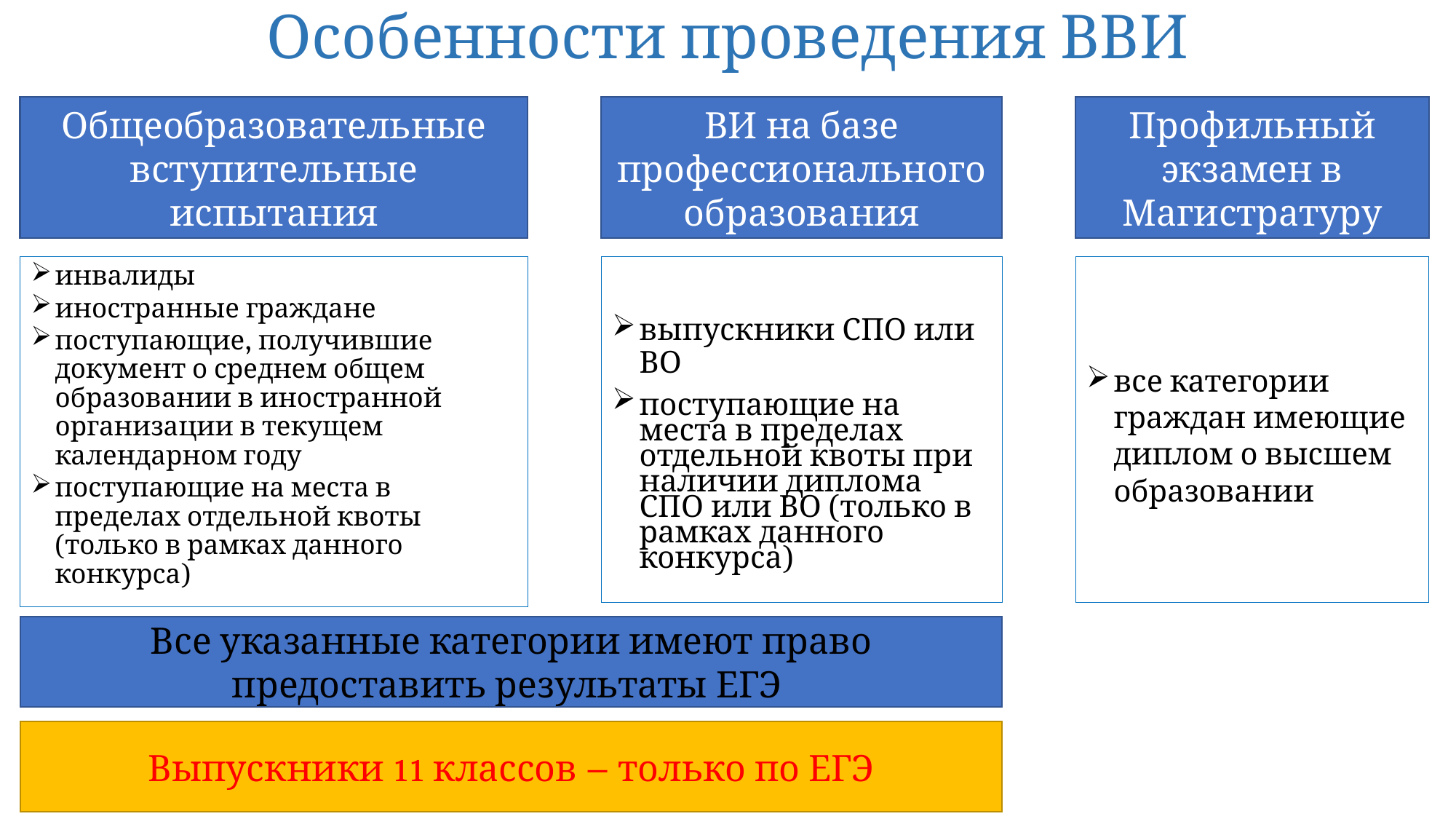

# Особенности проведения ВВИ
Общеобразовательные вступительные испытания
ВИ на базе профессионального образования
Профильный экзамен в Магистратуру

выпускники СПО или ВО
поступающие на места в пределах отдельной квоты при наличии диплома СПО или ВО (только в рамках данного конкурса)

инвалиды
иностранные граждане
поступающие, получившие документ о среднем общем образовании в иностранной организации в текущем календарном году
поступающие на места в пределах отдельной квоты (только в рамках данного конкурса)

все категории граждан имеющие диплом о высшем образовании

Все указанные категории имеют право предоставить результаты ЕГЭ
Выпускники 11 классов – только по ЕГЭ